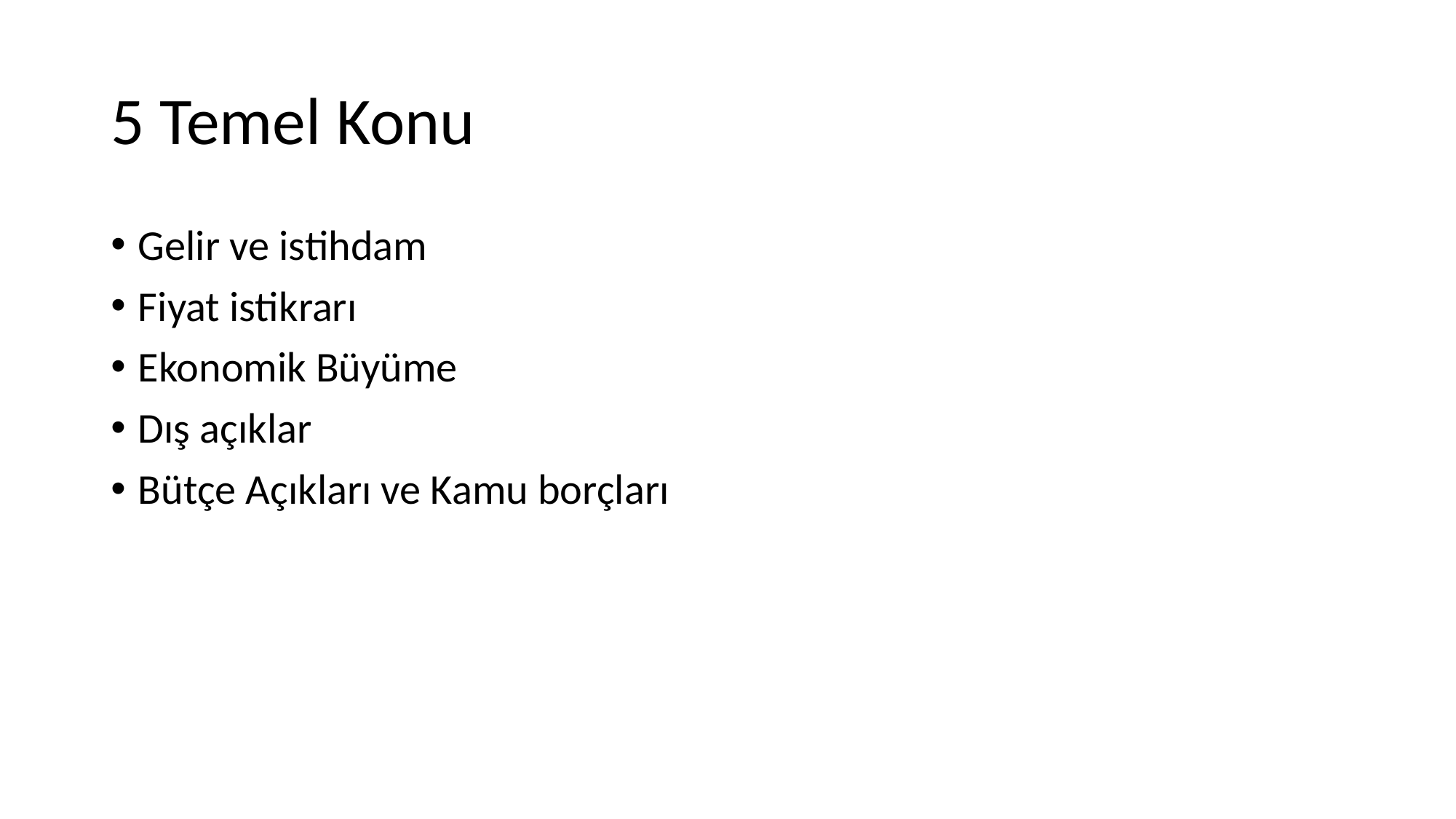

# 5 Temel Konu
Gelir ve istihdam
Fiyat istikrarı
Ekonomik Büyüme
Dış açıklar
Bütçe Açıkları ve Kamu borçları